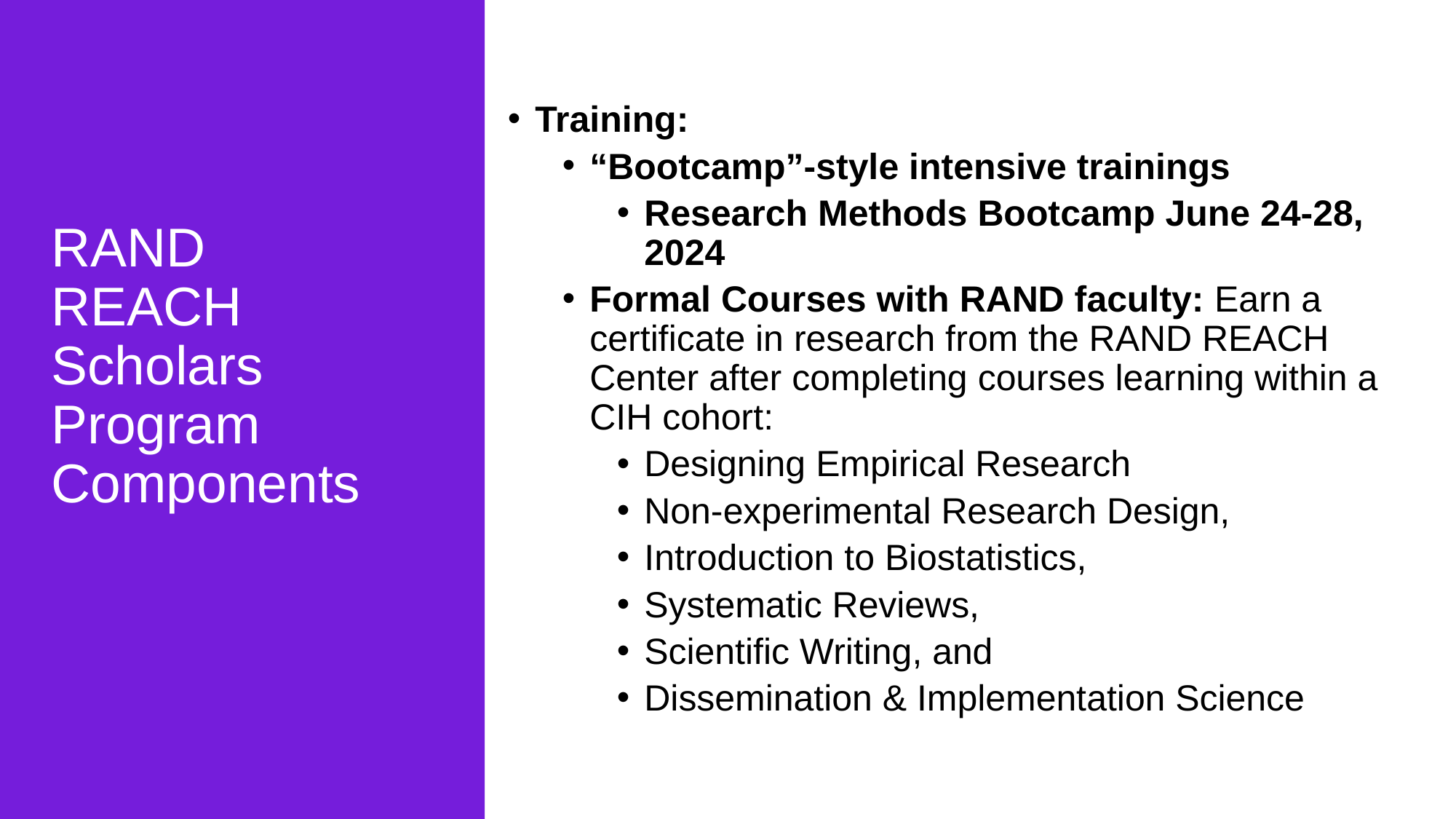

Training:
“Bootcamp”-style intensive trainings
Research Methods Bootcamp June 24-28, 2024
Formal Courses with RAND faculty: Earn a certificate in research from the RAND REACH Center after completing courses learning within a CIH cohort:
Designing Empirical Research
Non-experimental Research Design,
Introduction to Biostatistics,
Systematic Reviews,
Scientific Writing, and
Dissemination & Implementation Science

# RAND REACH Scholars Program Components